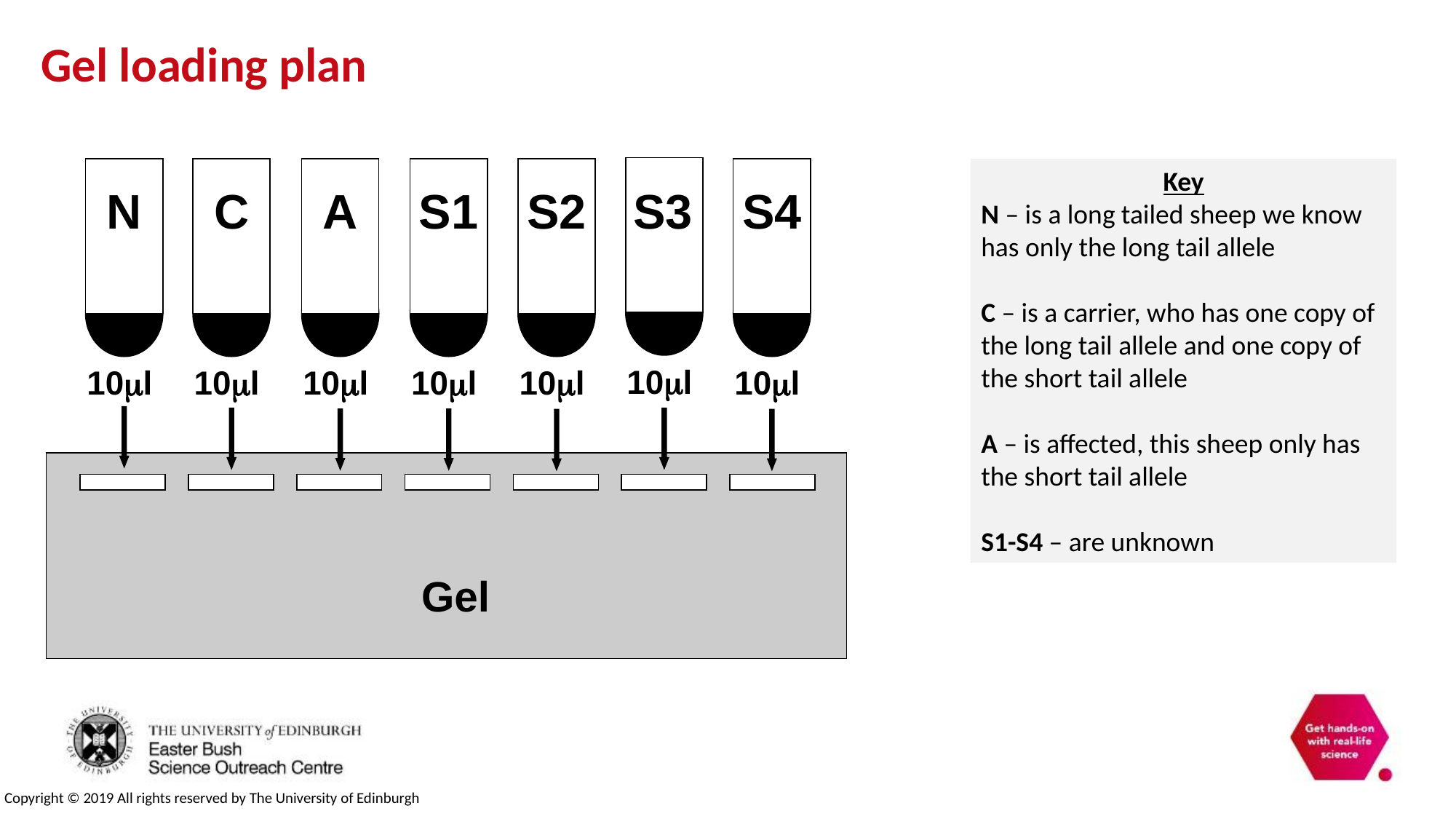

# Gel loading plan

Key
N – is a long tailed sheep we know has only the long tail allele

C – is a carrier, who has one copy of the long tail allele and one copy of the short tail allele

A – is affected, this sheep only has the short tail allele

S1-S4 – are unknown
N
C
A
S1
S2
S3
S4

10μl
10μl
10μl
10μl
10μl
10μl
10μl

Gel
Copyright © 2019 All rights reserved by The University of Edinburgh